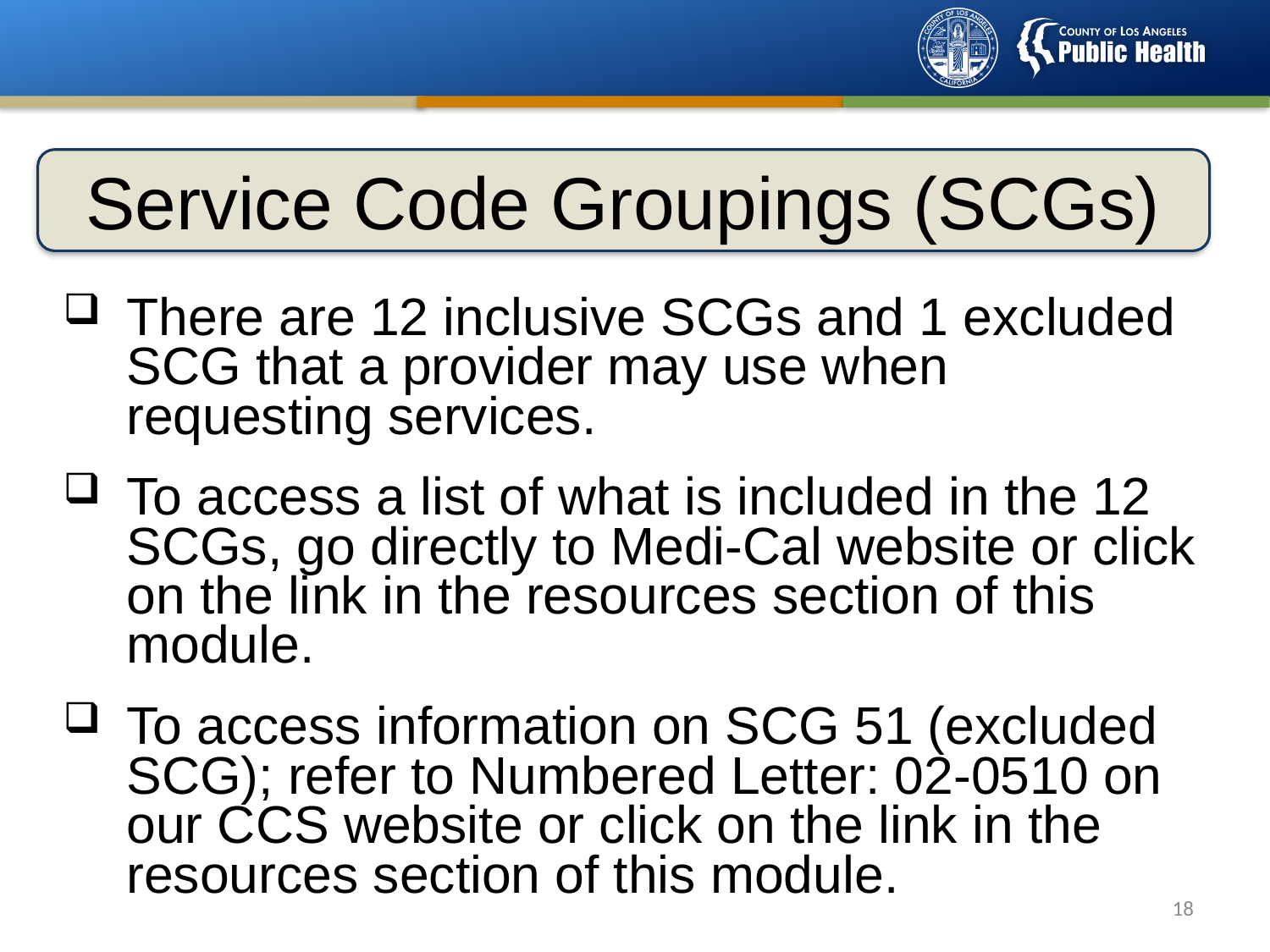

Service Code Groupings (SCGs)
There are 12 inclusive SCGs and 1 excluded SCG that a provider may use when requesting services.
To access a list of what is included in the 12 SCGs, go directly to Medi-Cal website or click on the link in the resources section of this module.
To access information on SCG 51 (excluded SCG); refer to Numbered Letter: 02-0510 on our CCS website or click on the link in the resources section of this module.

18